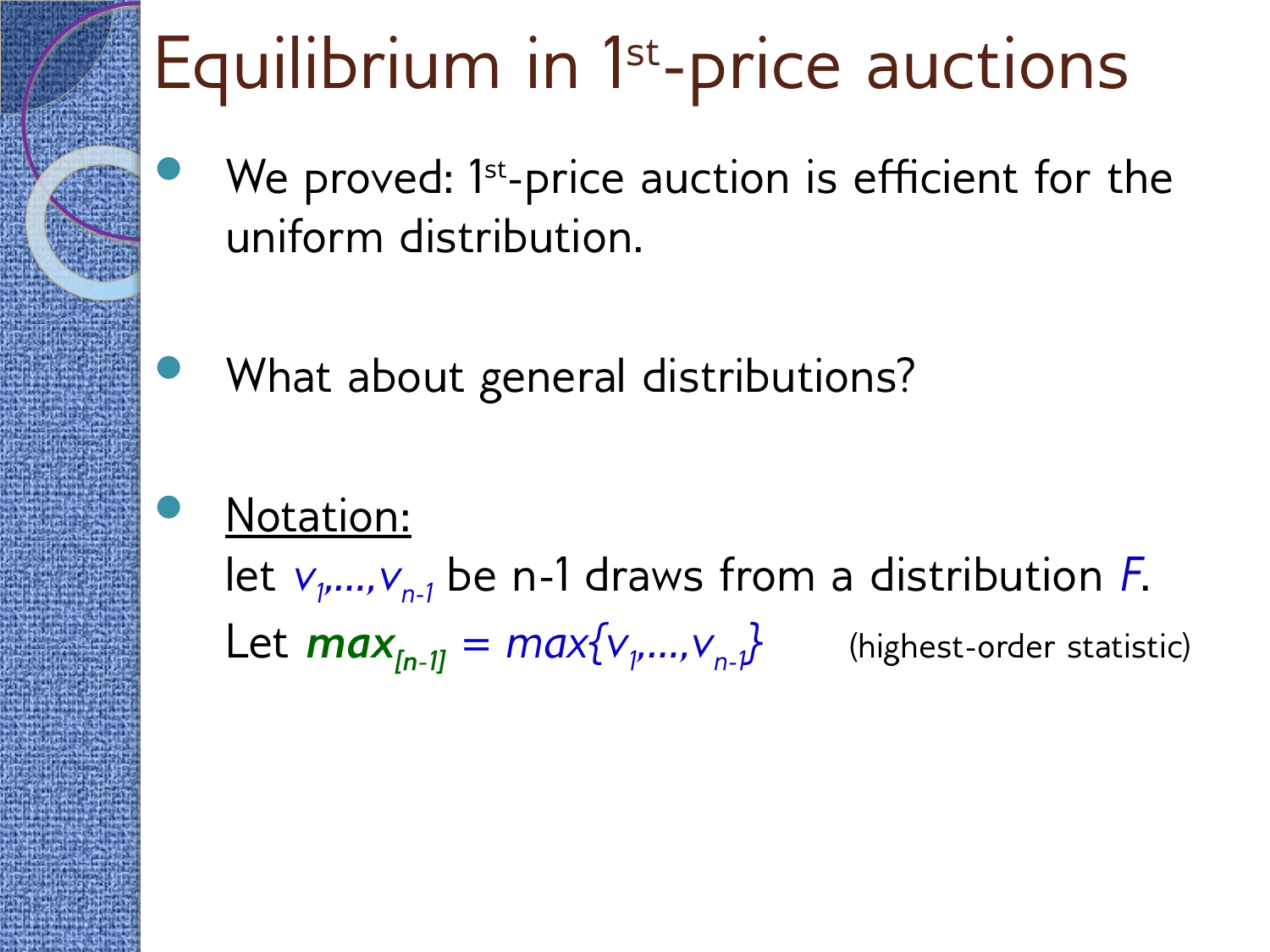

# Equilibrium in 1st-price auctions
We proved: 1st-price auction is efficient for the uniform distribution.

What about general distributions?

Notation:
let v1,…,vn-1 be n-1 draws from a distribution F.
Let max[n-1] = max{v1,…,vn-1}      (highest-order statistic)